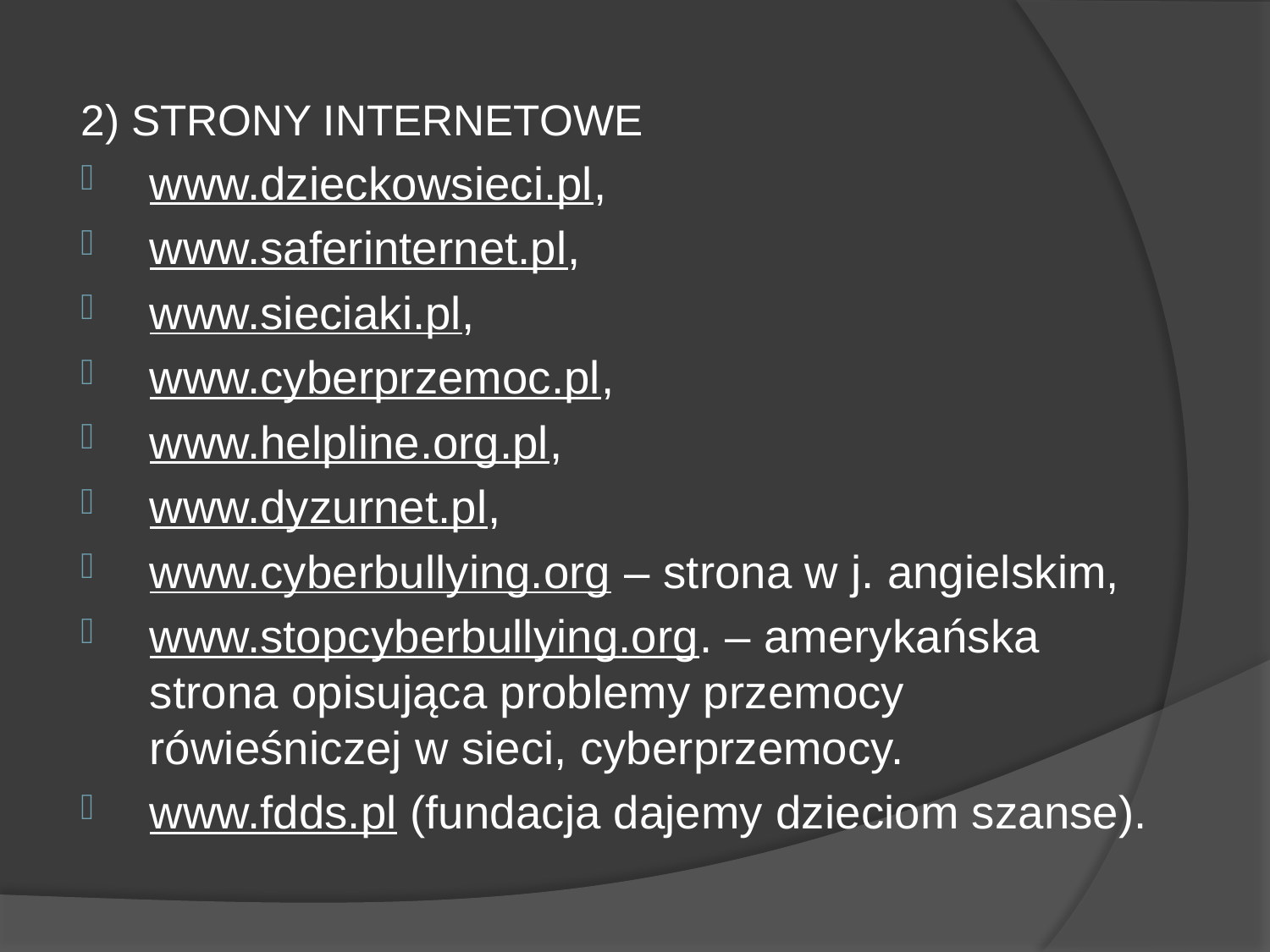

2) STRONY INTERNETOWE
www.dzieckowsieci.pl,
www.saferinternet.pl,
www.sieciaki.pl,
www.cyberprzemoc.pl,
www.helpline.org.pl,
www.dyzurnet.pl,
www.cyberbullying.org – strona w j. angielskim,
www.stopcyberbullying.org. – amerykańska strona opisująca problemy przemocy rówieśniczej w sieci, cyberprzemocy.
www.fdds.pl (fundacja dajemy dzieciom szanse).